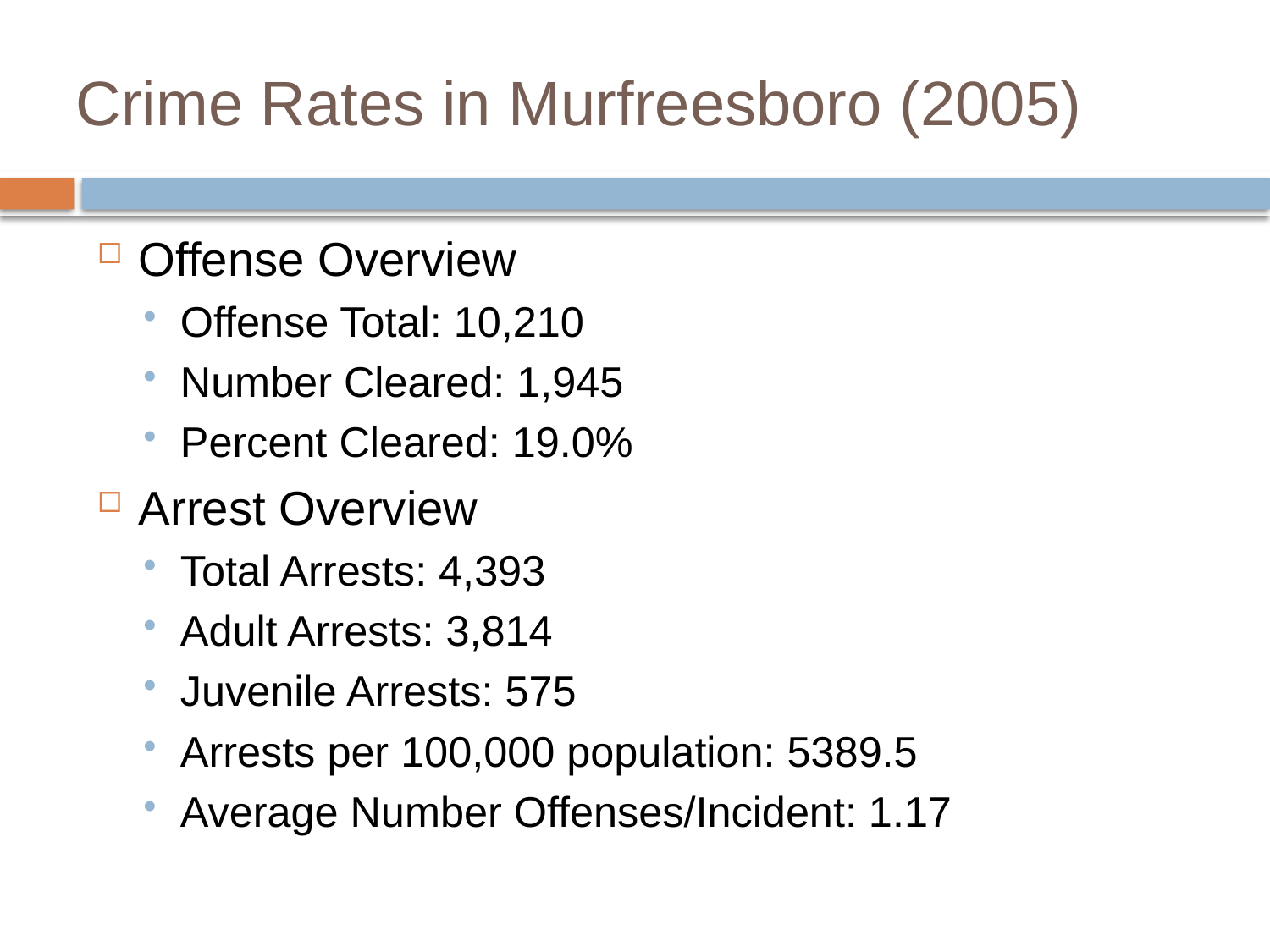

# Crime Rates in Murfreesboro (2005)
Offense Overview
Offense Total: 10,210
Number Cleared: 1,945
Percent Cleared: 19.0%
Arrest Overview
Total Arrests: 4,393
Adult Arrests: 3,814
Juvenile Arrests: 575
Arrests per 100,000 population: 5389.5
Average Number Offenses/Incident: 1.17